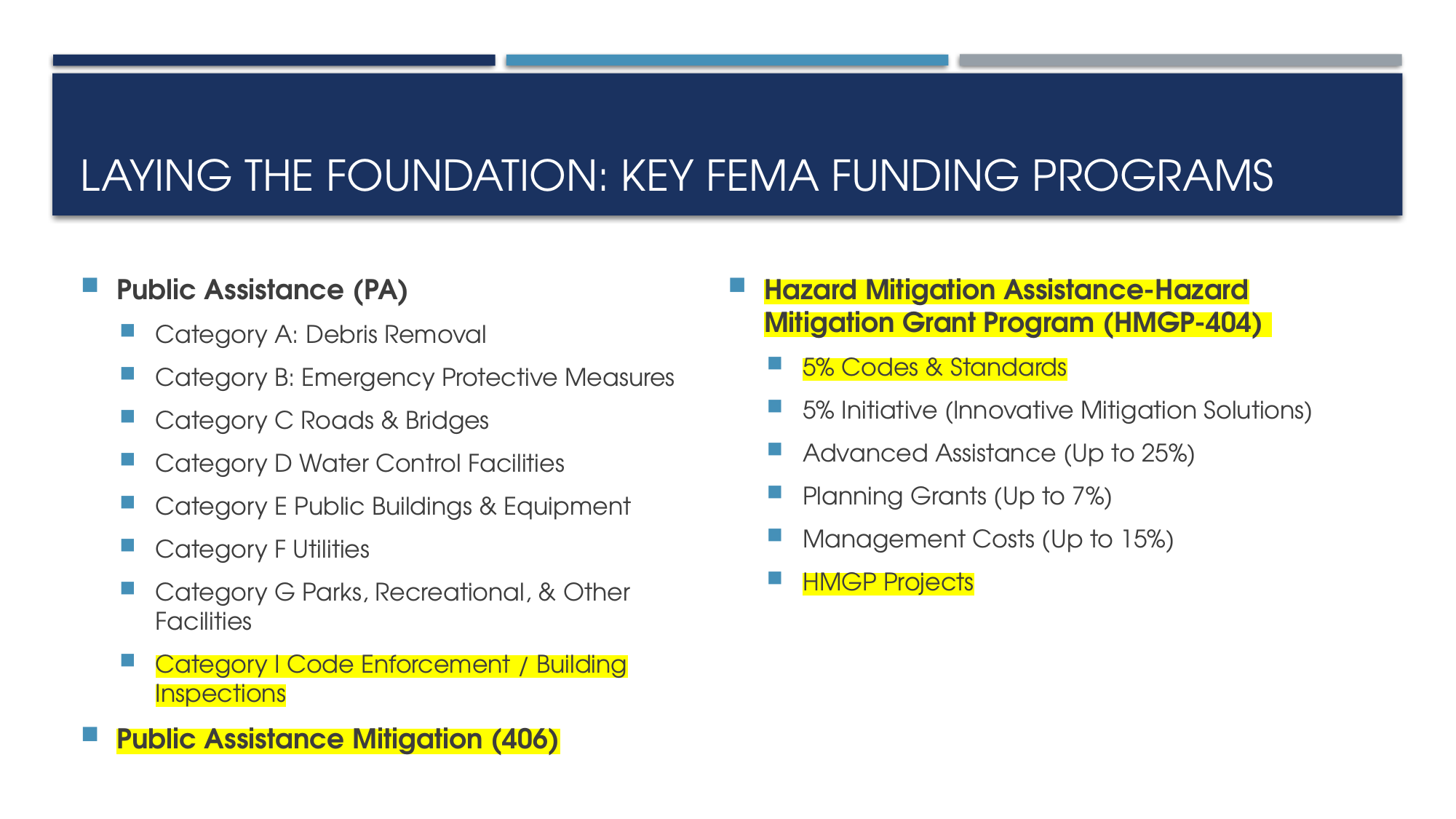

# Laying the Foundation: Key FEMA Funding Programs
Public Assistance (PA)
Category A: Debris Removal
Category B: Emergency Protective Measures
Category C Roads & Bridges
Category D Water Control Facilities
Category E Public Buildings & Equipment
Category F Utilities
Category G Parks, Recreational, & Other Facilities
Category I Code Enforcement / Building Inspections
Public Assistance Mitigation (406)
Hazard Mitigation Assistance-Hazard Mitigation Grant Program (HMGP-404)
5% Codes & Standards
5% Initiative (Innovative Mitigation Solutions)
Advanced Assistance (Up to 25%)
Planning Grants (Up to 7%)
Management Costs (Up to 15%)
HMGP Projects